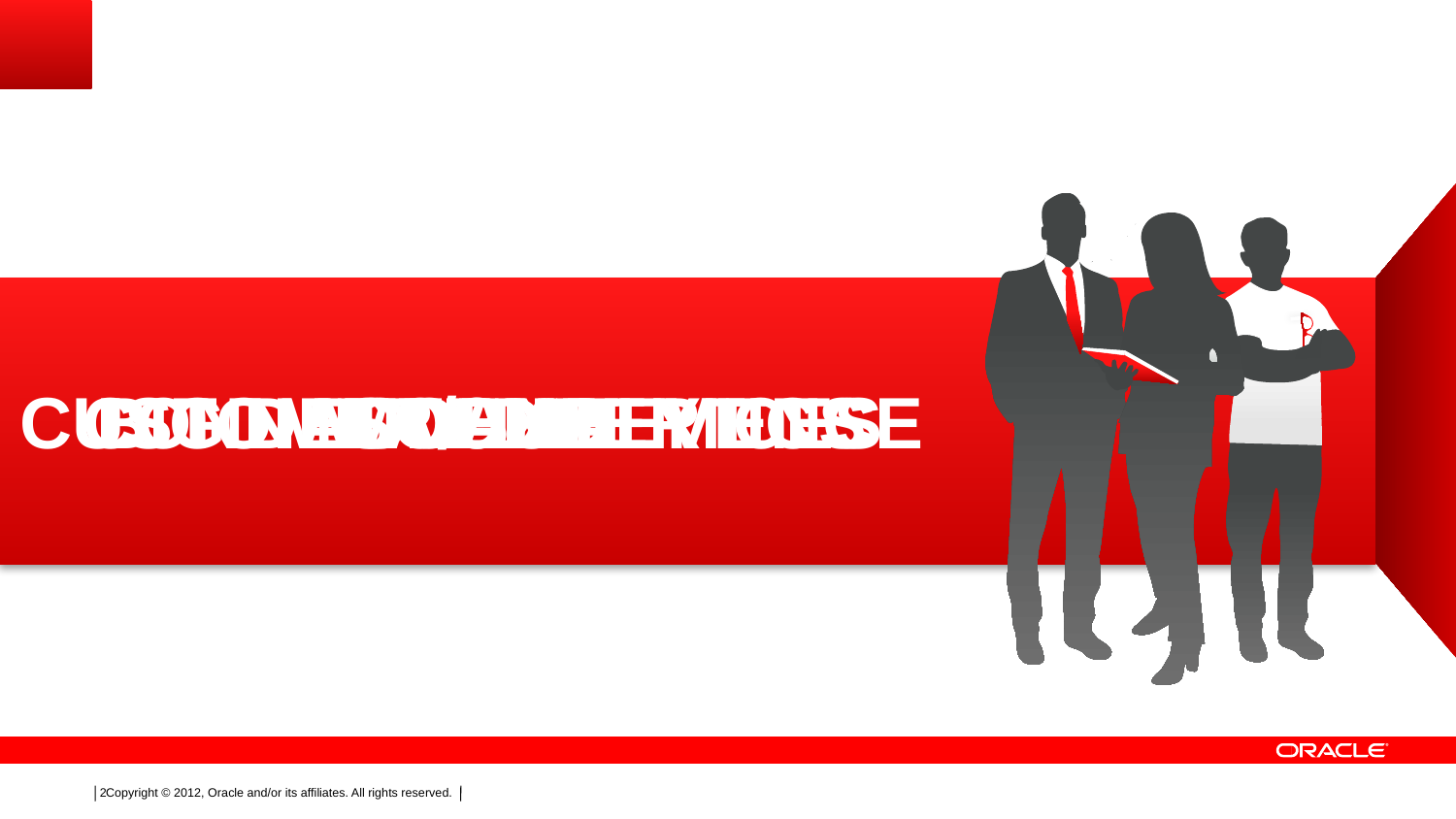

Customer Experience
BIG DATA/ANALYTICS
CLOUD
MOBILE
SOCIAL
CONNECTED DEVICES